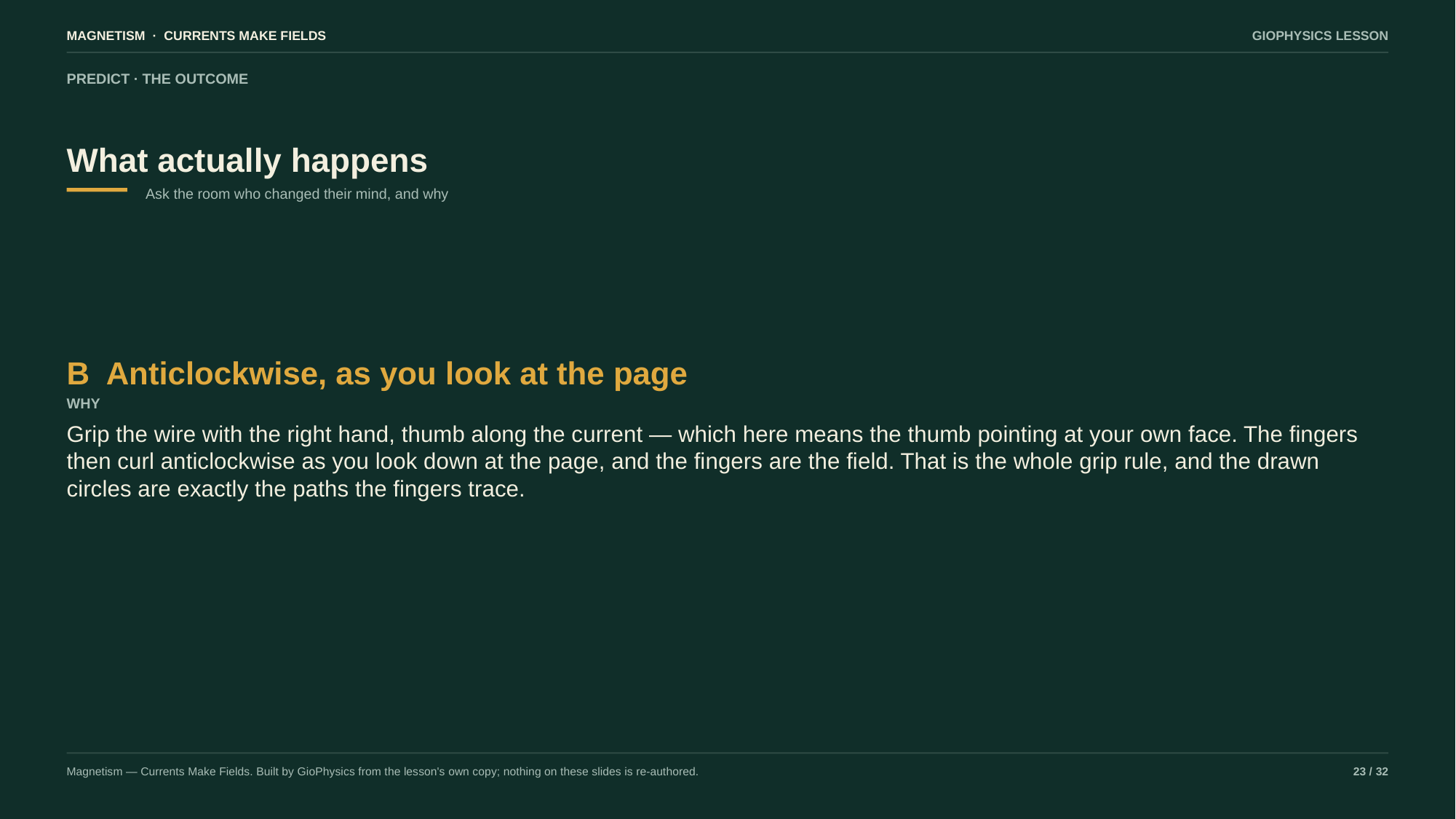

MAGNETISM  ·  CURRENTS MAKE FIELDS
GIOPHYSICS LESSON

PREDICT · THE OUTCOME
What actually happens
Ask the room who changed their mind, and why

B  Anticlockwise, as you look at the page
WHY
Grip the wire with the right hand, thumb along the current — which here means the thumb pointing at your own face. The fingers then curl anticlockwise as you look down at the page, and the fingers are the field. That is the whole grip rule, and the drawn circles are exactly the paths the fingers trace.

Magnetism — Currents Make Fields. Built by GioPhysics from the lesson's own copy; nothing on these slides is re-authored.
23 / 32